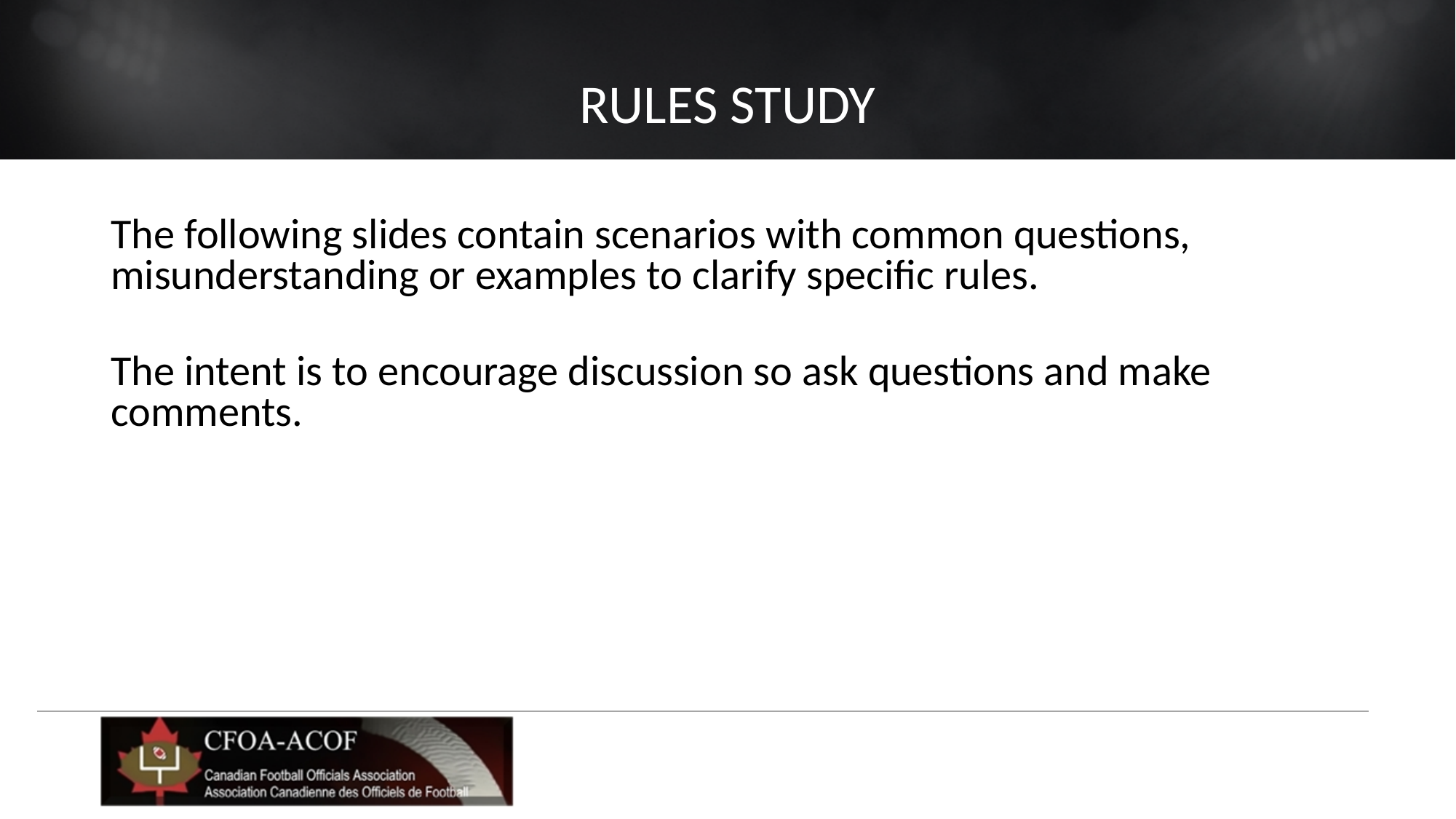

# Rules Study

The following slides contain scenarios with common questions,  misunderstanding or examples to clarify specific rules.

The intent is to encourage discussion so ask questions and make comments.